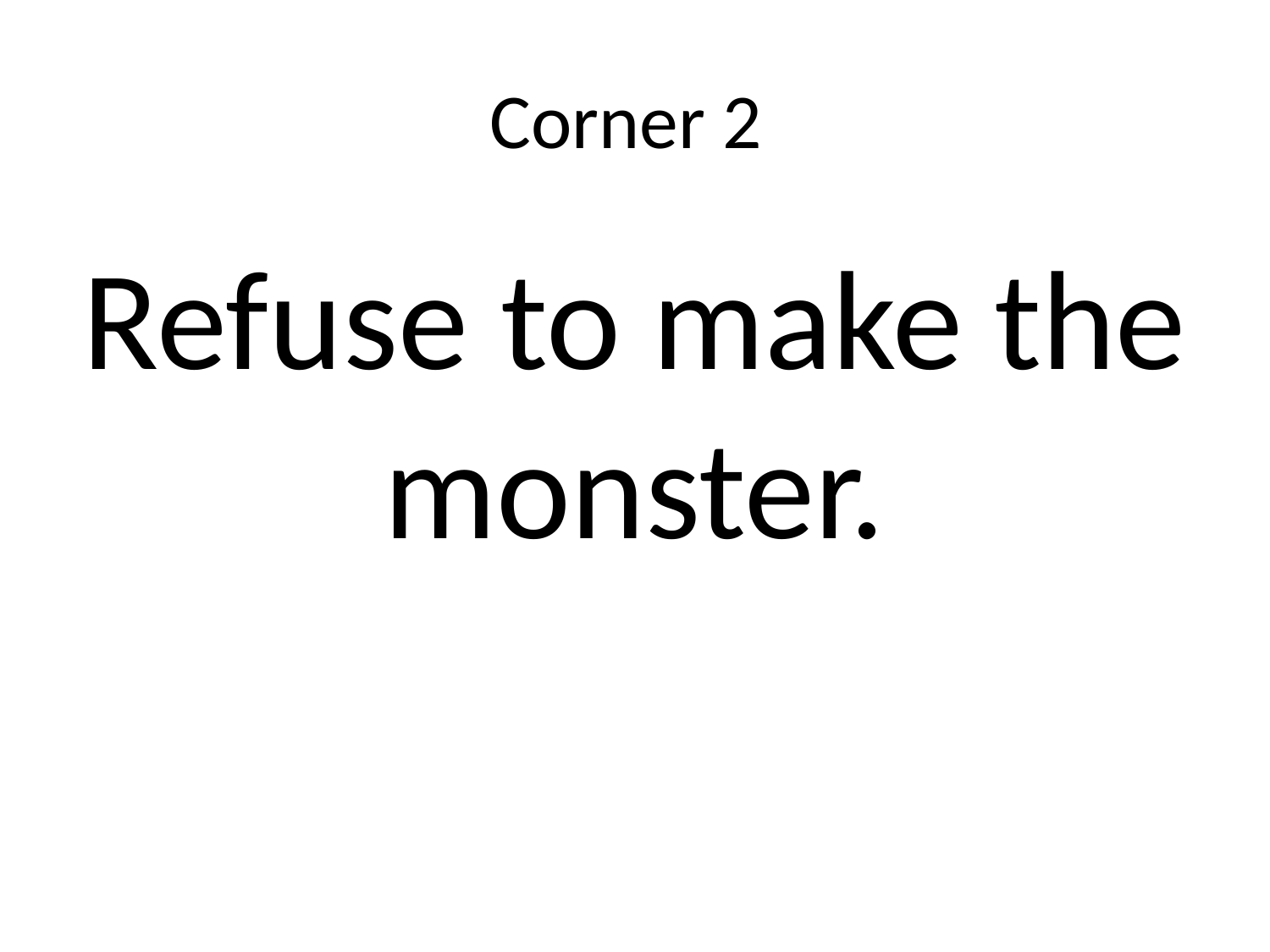

Corner 2
Refuse to make the monster.